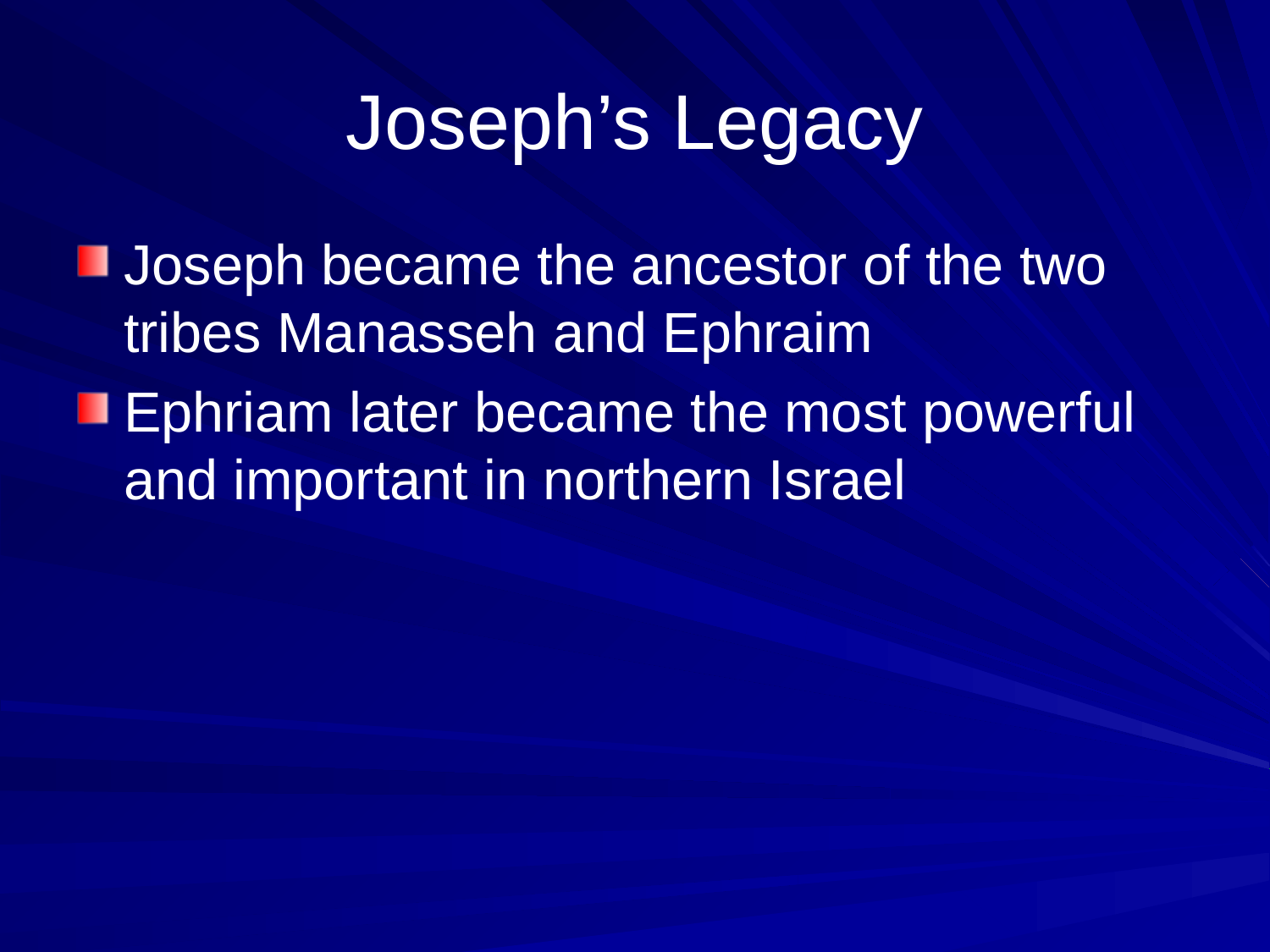

# Joseph’s Legacy
Joseph became the ancestor of the two tribes Manasseh and Ephraim
Ephriam later became the most powerful and important in northern Israel